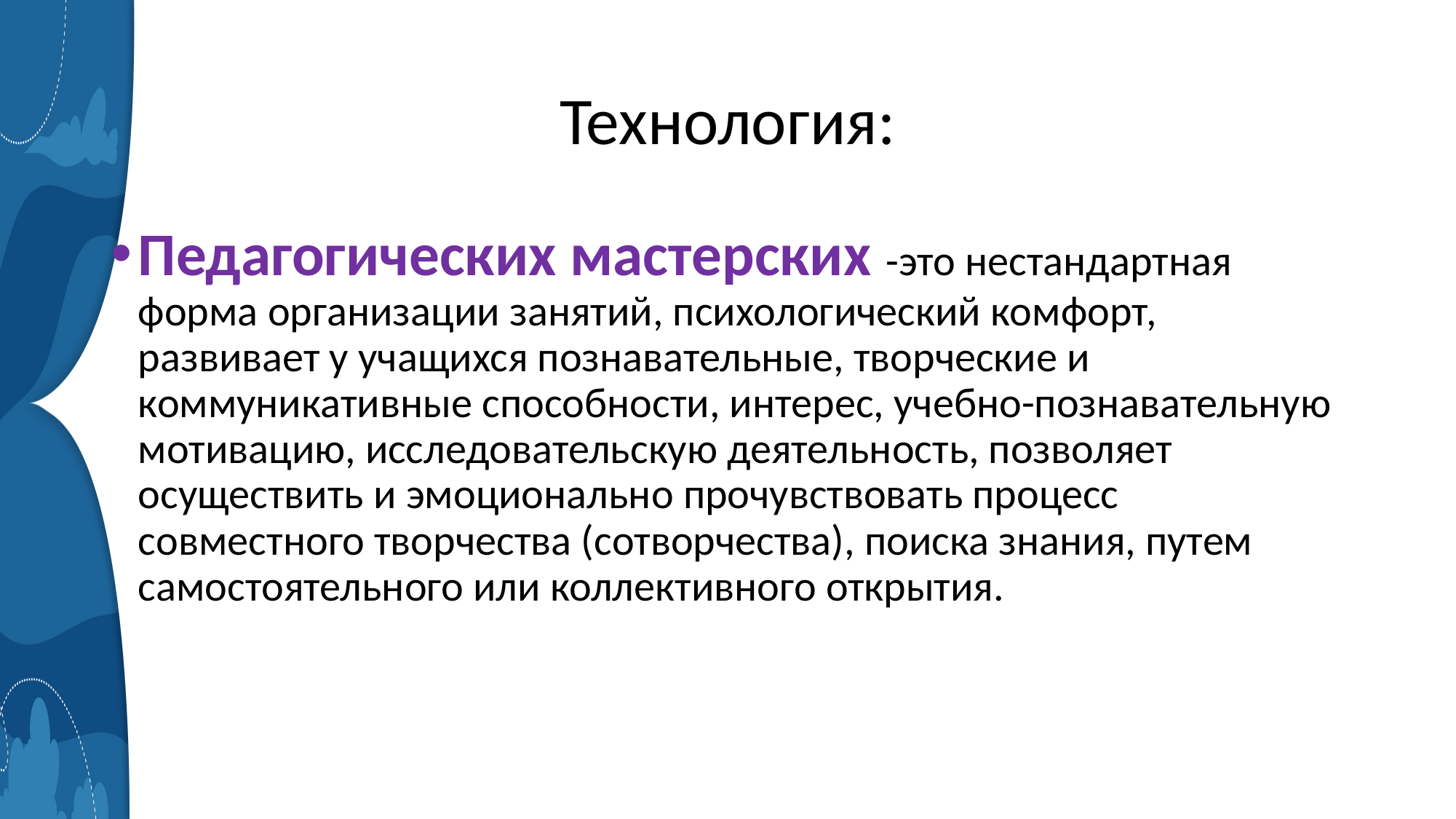

# Технология:
Педагогических мастерских -это нестандартная форма организации занятий, психологический комфорт, развивает у учащихся познавательные, творческие и коммуникативные способности, интерес, учебно-познавательную мотивацию, исследовательскую деятельность, позволяет осуществить и эмоционально прочувствовать процесс совместного творчества (сотворчества), поиска знания, путем самостоятельного или коллективного открытия.